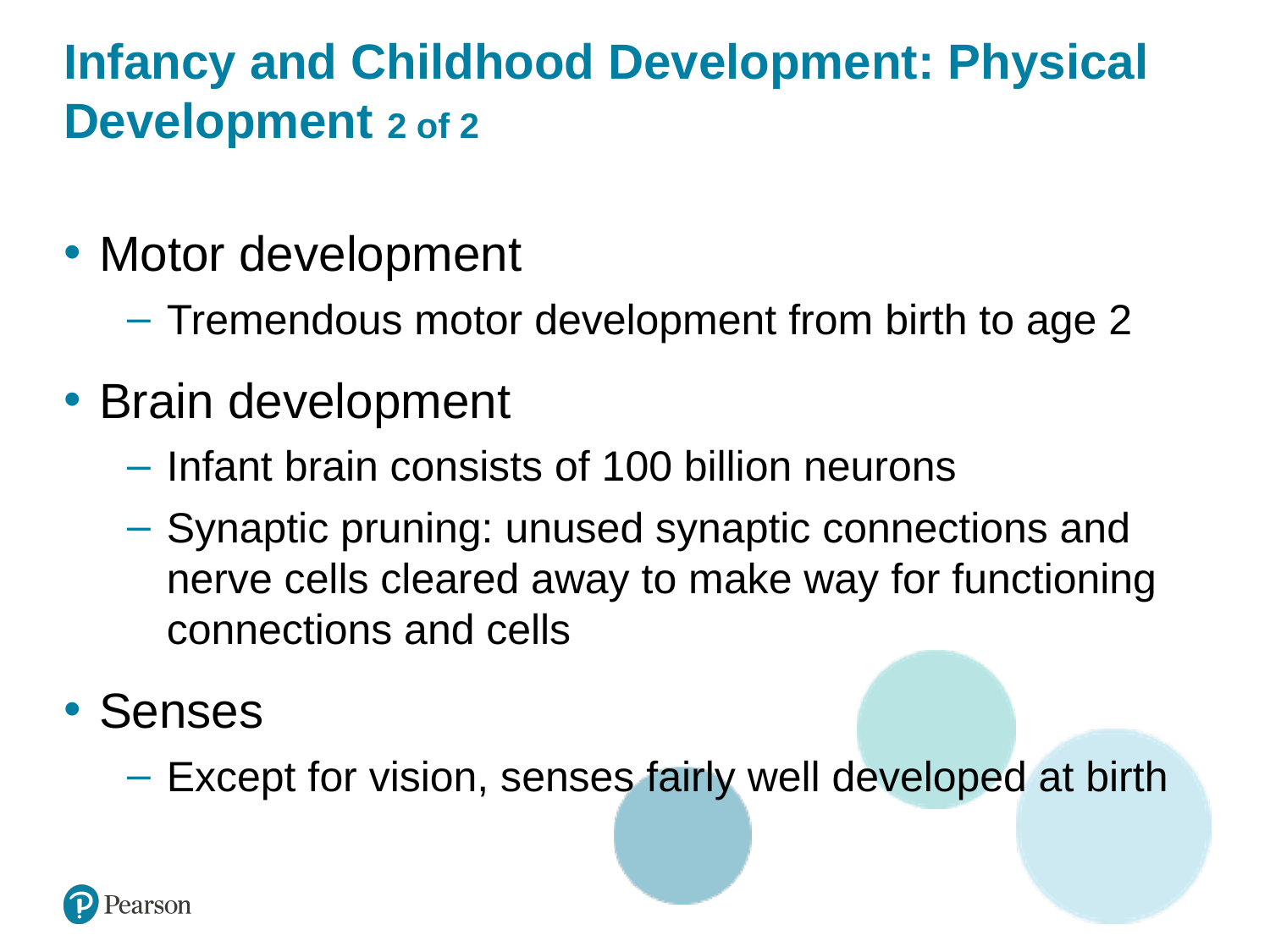

# Infancy and Childhood Development: Physical Development 2 of 2
Motor development
Tremendous motor development from birth to age 2
Brain development
Infant brain consists of 100 billion neurons
Synaptic pruning: unused synaptic connections and nerve cells cleared away to make way for functioning connections and cells
Senses
Except for vision, senses fairly well developed at birth